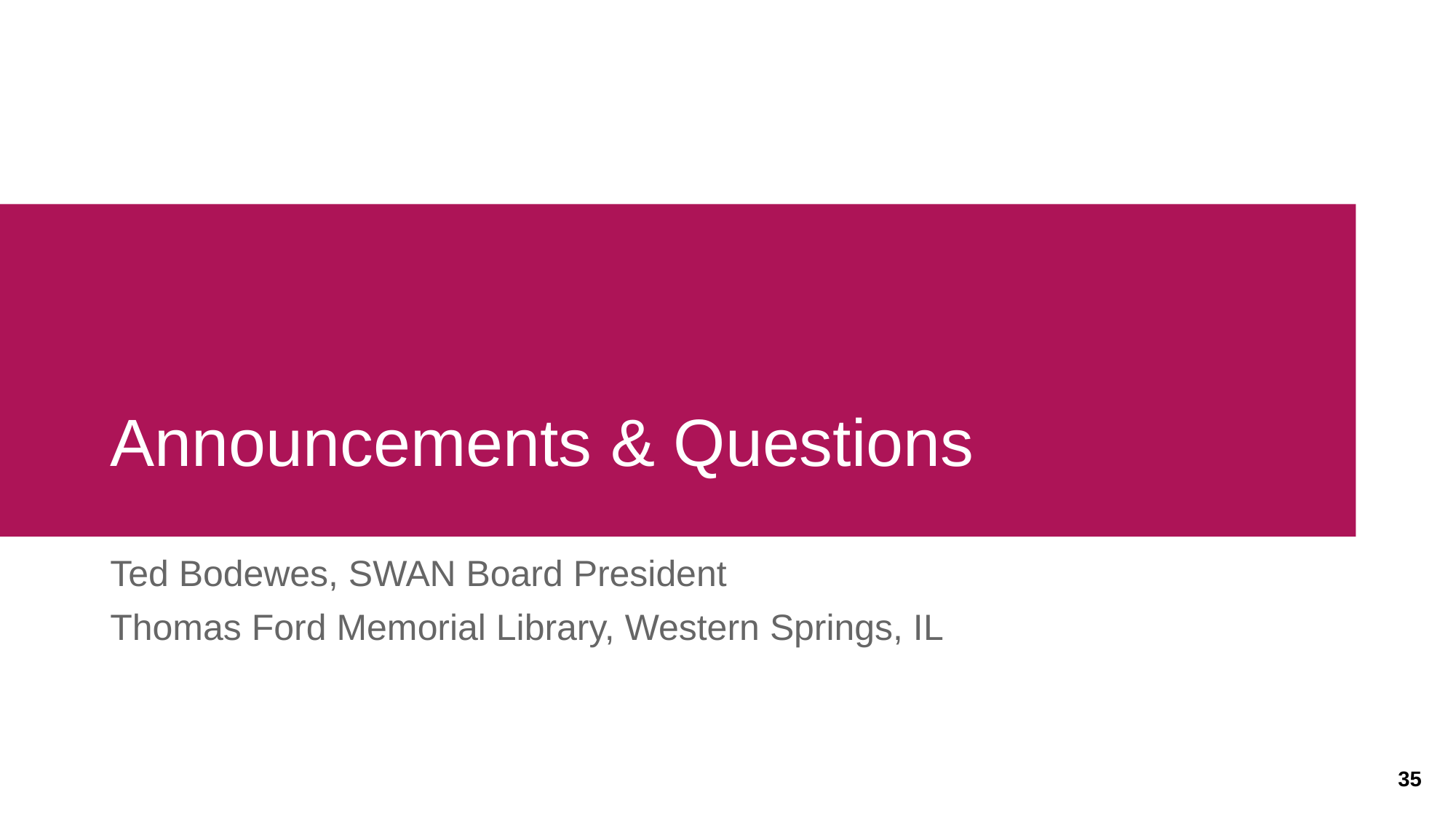

# Announcements & Questions
Ted Bodewes, SWAN Board President
Thomas Ford Memorial Library, Western Springs, IL
35